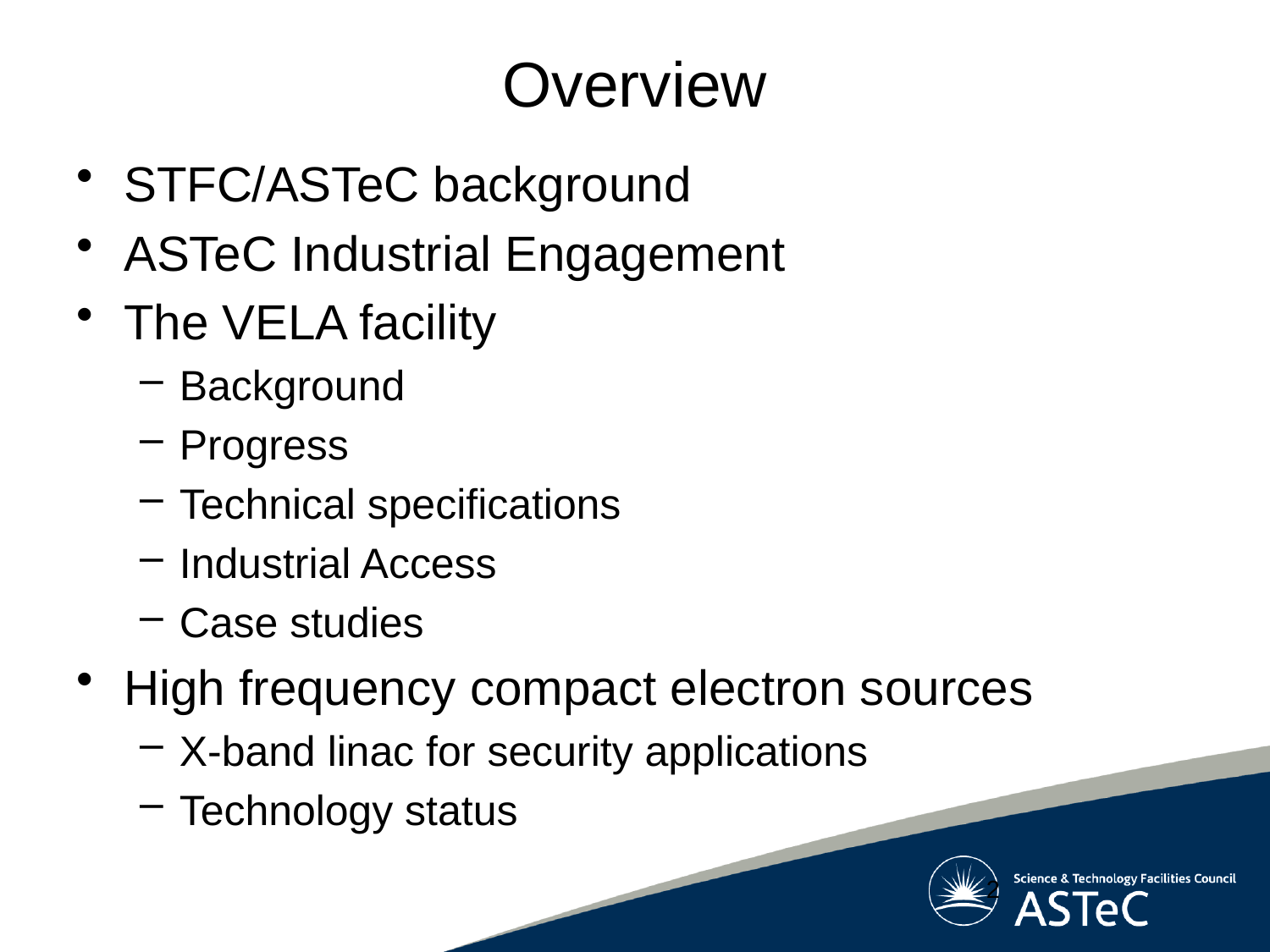

# Overview
STFC/ASTeC background
ASTeC Industrial Engagement
The VELA facility
Background
Progress
Technical specifications
Industrial Access
Case studies
High frequency compact electron sources
X-band linac for security applications
Technology status
2